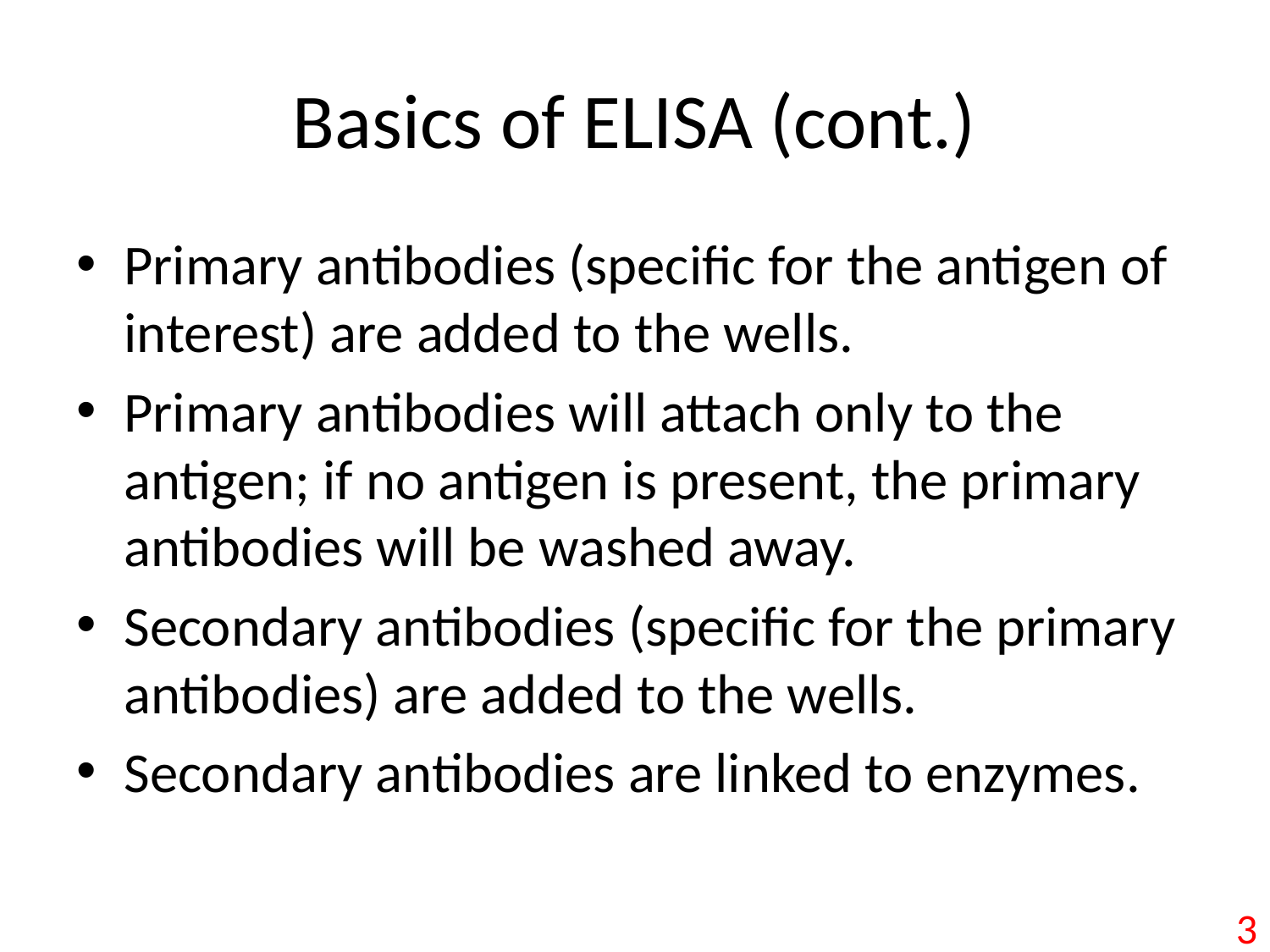

# Basics of ELISA (cont.)
Primary antibodies (specific for the antigen of interest) are added to the wells.
Primary antibodies will attach only to the antigen; if no antigen is present, the primary antibodies will be washed away.
Secondary antibodies (specific for the primary antibodies) are added to the wells.
Secondary antibodies are linked to enzymes.
3